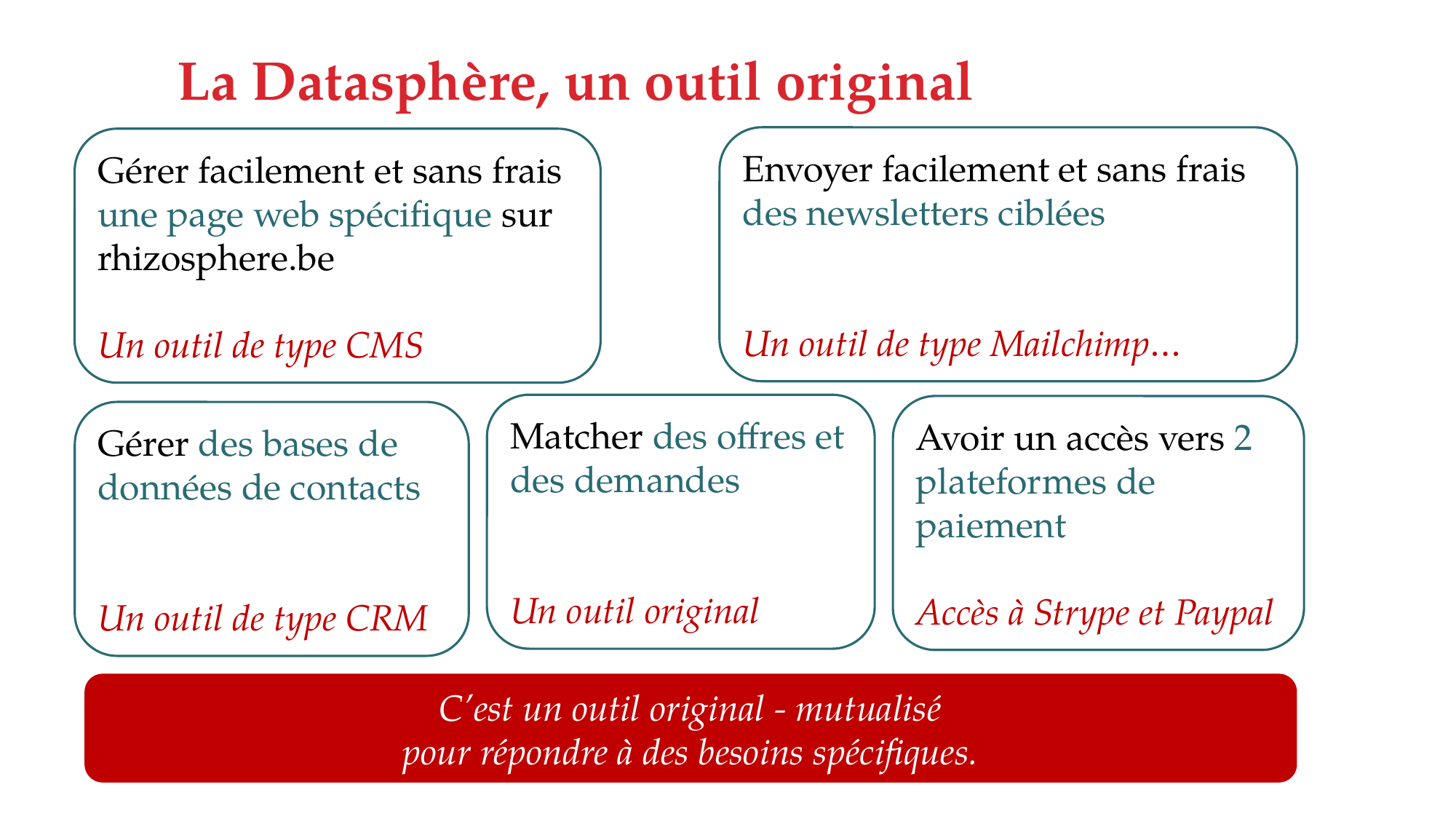

La Datasphère, un outil original

Envoyer facilement et sans frais des newsletters ciblées

Un outil de type Mailchimp…
Gérer facilement et sans frais une page web spécifique sur rhizosphere.be

Un outil de type CMS
Matcher des offres et des demandes

Un outil original
Avoir un accès vers 2 plateformes de paiement

Accès à Strype et Paypal
Gérer des bases de données de contacts

Un outil de type CRM
C’est un outil original - mutualisé
pour répondre à des besoins spécifiques.